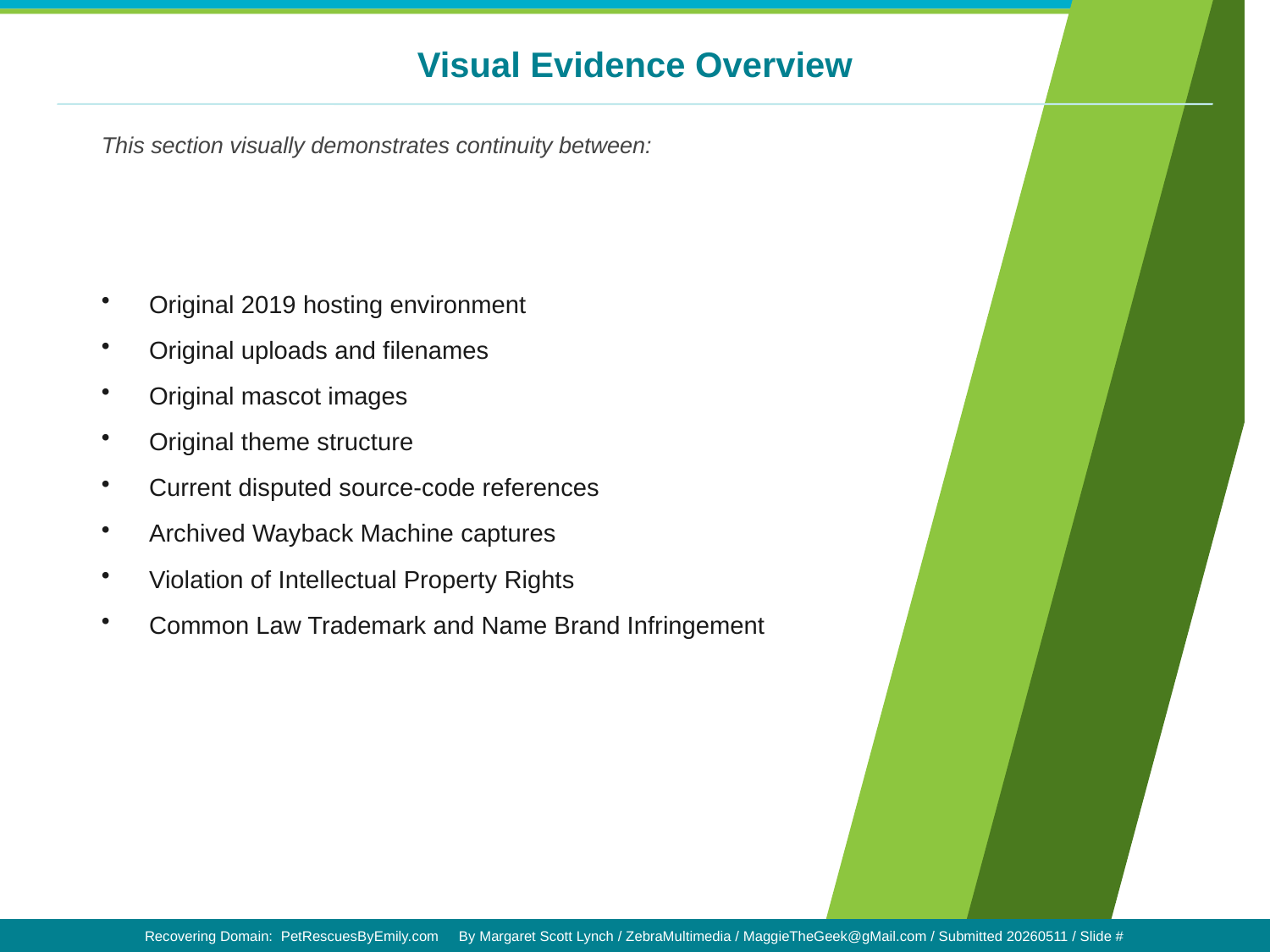

Visual Evidence Overview

This section visually demonstrates continuity between:
Original 2019 hosting environment
Original uploads and filenames
Original mascot images
Original theme structure
Current disputed source-code references
Archived Wayback Machine captures
Violation of Intellectual Property Rights
Common Law Trademark and Name Brand Infringement

Recovering Domain:  PetRescuesByEmily.com     By Margaret Scott Lynch / ZebraMultimedia / MaggieTheGeek@gMail.com / Submitted 20260511 / Slide #